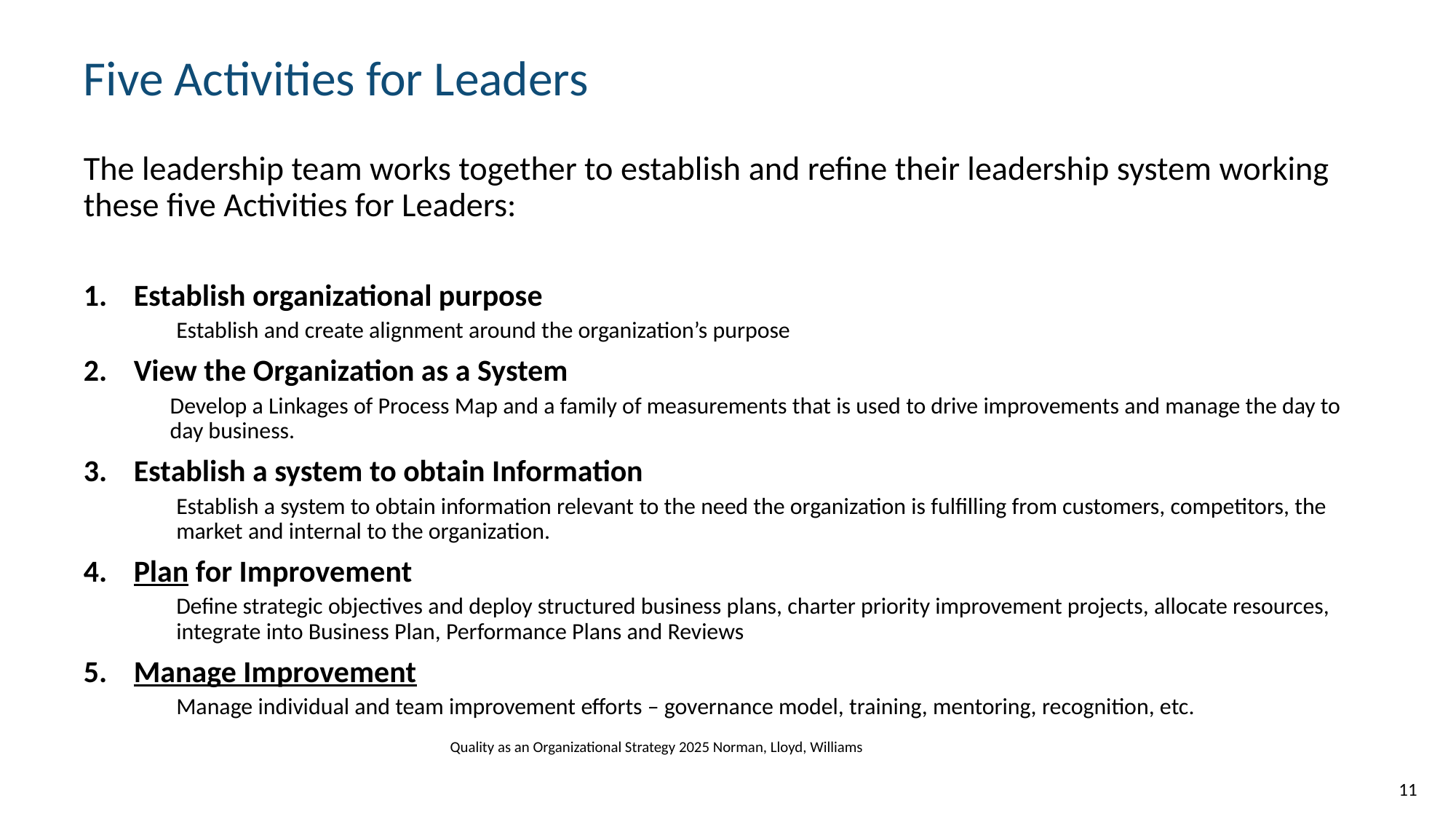

# Five Activities for Leaders
The leadership team works together to establish and refine their leadership system working these five Activities for Leaders:

Establish organizational purpose
Establish and create alignment around the organization’s purpose
View the Organization as a System
Develop a Linkages of Process Map and a family of measurements that is used to drive improvements and manage the day to day business.
Establish a system to obtain Information
Establish a system to obtain information relevant to the need the organization is fulfilling from customers, competitors, the market and internal to the organization.
Plan for Improvement
Define strategic objectives and deploy structured business plans, charter priority improvement projects, allocate resources, integrate into Business Plan, Performance Plans and Reviews
Manage Improvement
Manage individual and team improvement efforts – governance model, training, mentoring, recognition, etc.

Quality as an Organizational Strategy 2025 Norman, Lloyd, Williams